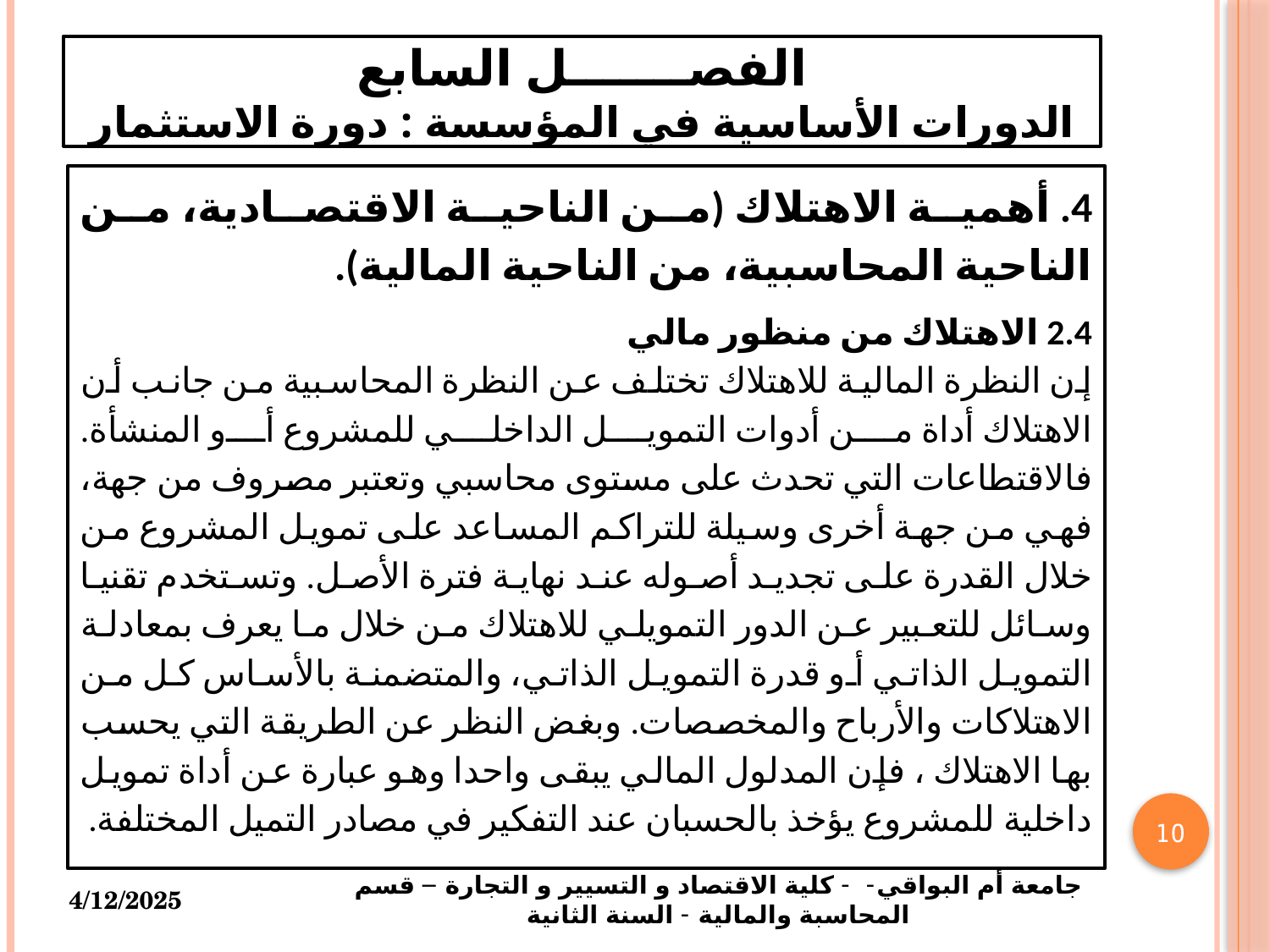

# الفصـــــــل السابع الدورات الأساسية في المؤسسة : دورة الاستثمار
4. أهمية الاهتلاك (من الناحية الاقتصادية، من الناحية المحاسبية، من الناحية المالية).
2.4 الاهتلاك من منظور مالي
إن النظرة المالية للاهتلاك تختلف عن النظرة المحاسبية من جانب أن الاهتلاك أداة من أدوات التمويل الداخلي للمشروع أو المنشأة. فالاقتطاعات التي تحدث على مستوى محاسبي وتعتبر مصروف من جهة، فهي من جهة أخرى وسيلة للتراكم المساعد على تمويل المشروع من خلال القدرة على تجديد أصوله عند نهاية فترة الأصل. وتستخدم تقنيا وسائل للتعبير عن الدور التمويلي للاهتلاك من خلال ما يعرف بمعادلة التمويل الذاتي أو قدرة التمويل الذاتي، والمتضمنة بالأساس كل من الاهتلاكات والأرباح والمخصصات. وبغض النظر عن الطريقة التي يحسب بها الاهتلاك ، فإن المدلول المالي يبقى واحدا وهو عبارة عن أداة تمويل داخلية للمشروع يؤخذ بالحسبان عند التفكير في مصادر التميل المختلفة.

10
جامعة أم البواقي-  - كلية الاقتصاد و التسيير و التجارة – قسم المحاسبة والمالية - السنة الثانية
4/12/2025